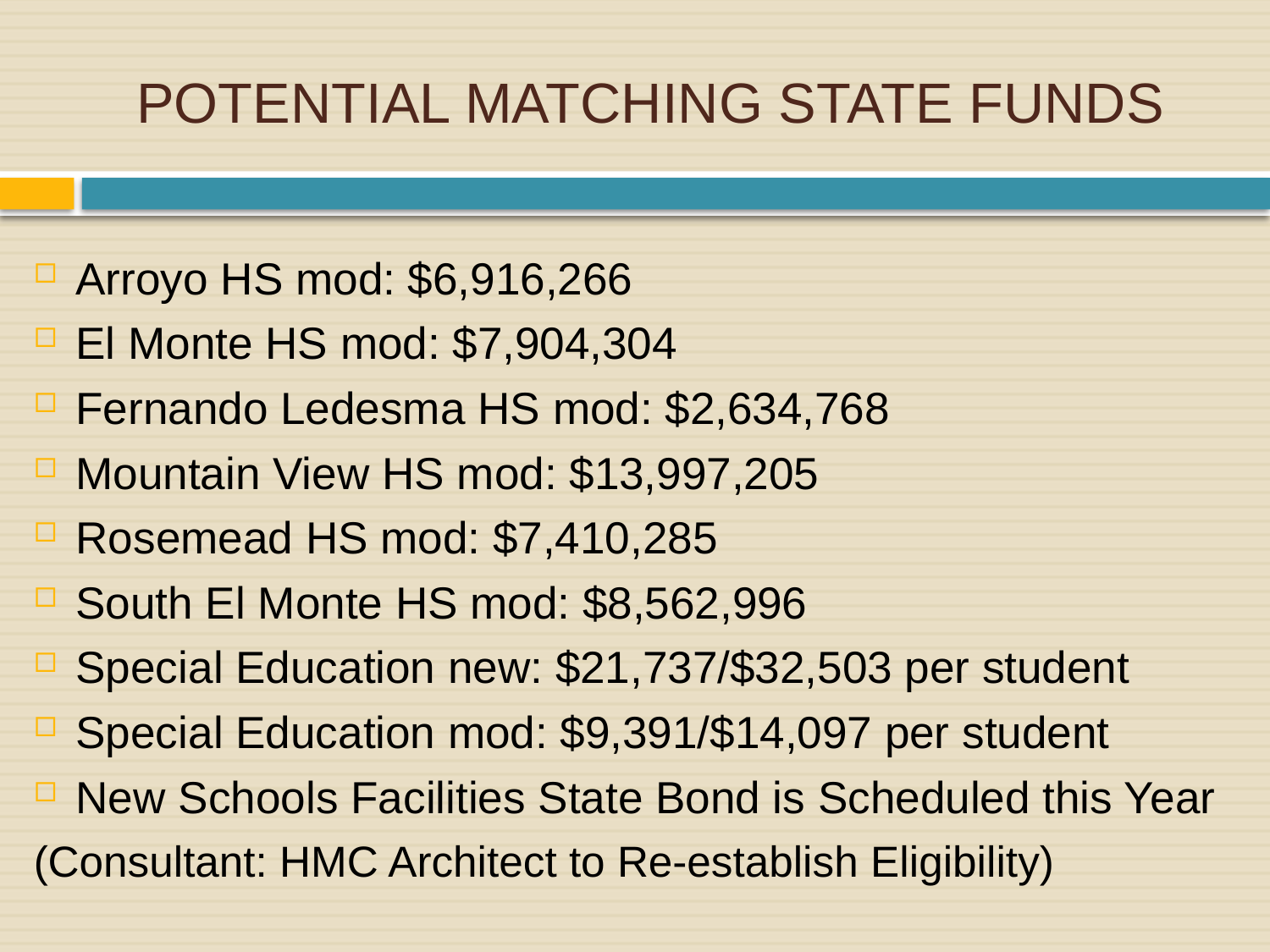

# POTENTIAL MATCHING STATE FUNDS
Arroyo HS mod: $6,916,266
El Monte HS mod: $7,904,304
Fernando Ledesma HS mod: $2,634,768
Mountain View HS mod: $13,997,205
Rosemead HS mod: $7,410,285
South El Monte HS mod: $8,562,996
Special Education new: $21,737/$32,503 per student
Special Education mod: $9,391/$14,097 per student
New Schools Facilities State Bond is Scheduled this Year
(Consultant: HMC Architect to Re-establish Eligibility)